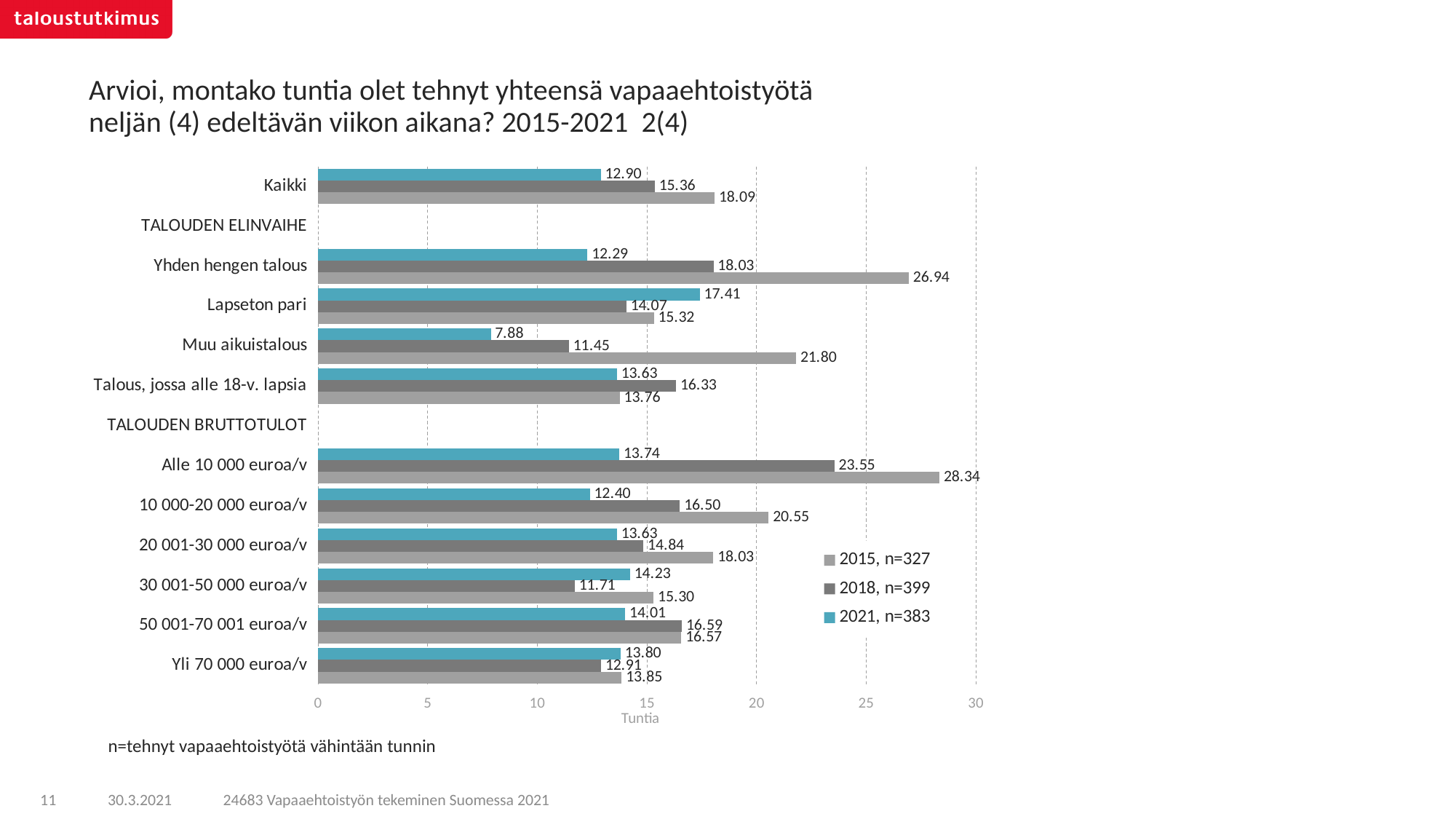

# Arvioi, montako tuntia olet tehnyt yhteensä vapaaehtoistyötä neljän (4) edeltävän viikon aikana? 2015-2021  2(4)

### Chart

| Category | 2021, n=383 | 2018, n=399 | 2015, n=327 |
|---|---|---|---|
| Kaikki | 12.9 | 15.3620289780843 | 18.09 |
| TALOUDEN ELINVAIHE | None | None | None |
| Yhden hengen talous | 12.29 | 18.0331303845973 | 26.94 |
| Lapseton pari | 17.41 | 14.0679613125476 | 15.32 |
| Muu aikuistalous | 7.88 | 11.4451418947505 | 21.8 |
| Talous, jossa alle 18-v. lapsia | 13.63 | 16.3269758775463 | 13.76 |
| TALOUDEN BRUTTOTULOT | None | None | None |
| Alle 10 000 euroa/v | 13.74 | 23.5475304531745 | 28.34 |
| 10 000-20 000 euroa/v | 12.4 | 16.5034302263692 | 20.55 |
| 20 001-30 000 euroa/v | 13.63 | 14.8401381932247 | 18.03 |
| 30 001-50 000 euroa/v | 14.23 | 11.709944477142 | 15.3 |
| 50 001-70 001 euroa/v | 14.01 | 16.5945681263418 | 16.57 |
| Yli 70 000 euroa/v | 13.8 | 12.9141785075408 | 13.85 |
n=tehnyt vapaaehtoistyötä vähintään tunnin
24683 Vapaaehtoistyön tekeminen Suomessa 2021
11
30.3.2021